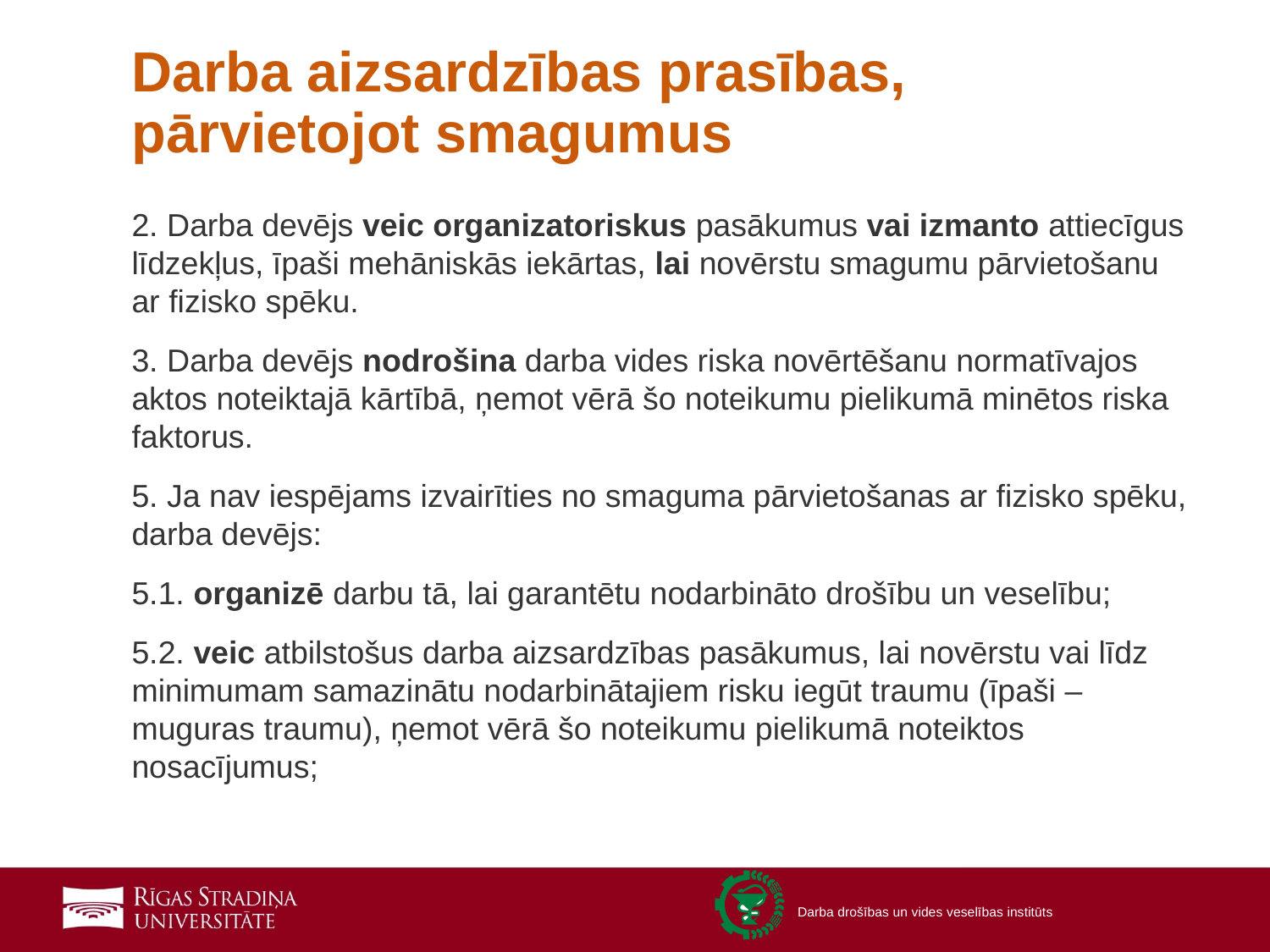

# Darba aizsardzības prasības, pārvietojot smagumus
2. Darba devējs veic organizatoriskus pasākumus vai izmanto attiecīgus līdzekļus, īpaši mehāniskās iekārtas, lai novērstu smagumu pārvietošanu ar fizisko spēku.
3. Darba devējs nodrošina darba vides riska novērtēšanu normatīvajos aktos noteiktajā kārtībā, ņemot vērā šo noteikumu pielikumā minētos riska faktorus.
5. Ja nav iespējams izvairīties no smaguma pārvietošanas ar fizisko spēku, darba devējs:
5.1. organizē darbu tā, lai garantētu nodarbināto drošību un veselību;
5.2. veic atbilstošus darba aizsardzības pasākumus, lai novērstu vai līdz minimumam samazinātu nodarbinātajiem risku iegūt traumu (īpaši – muguras traumu), ņemot vērā šo noteikumu pielikumā noteiktos nosacījumus;